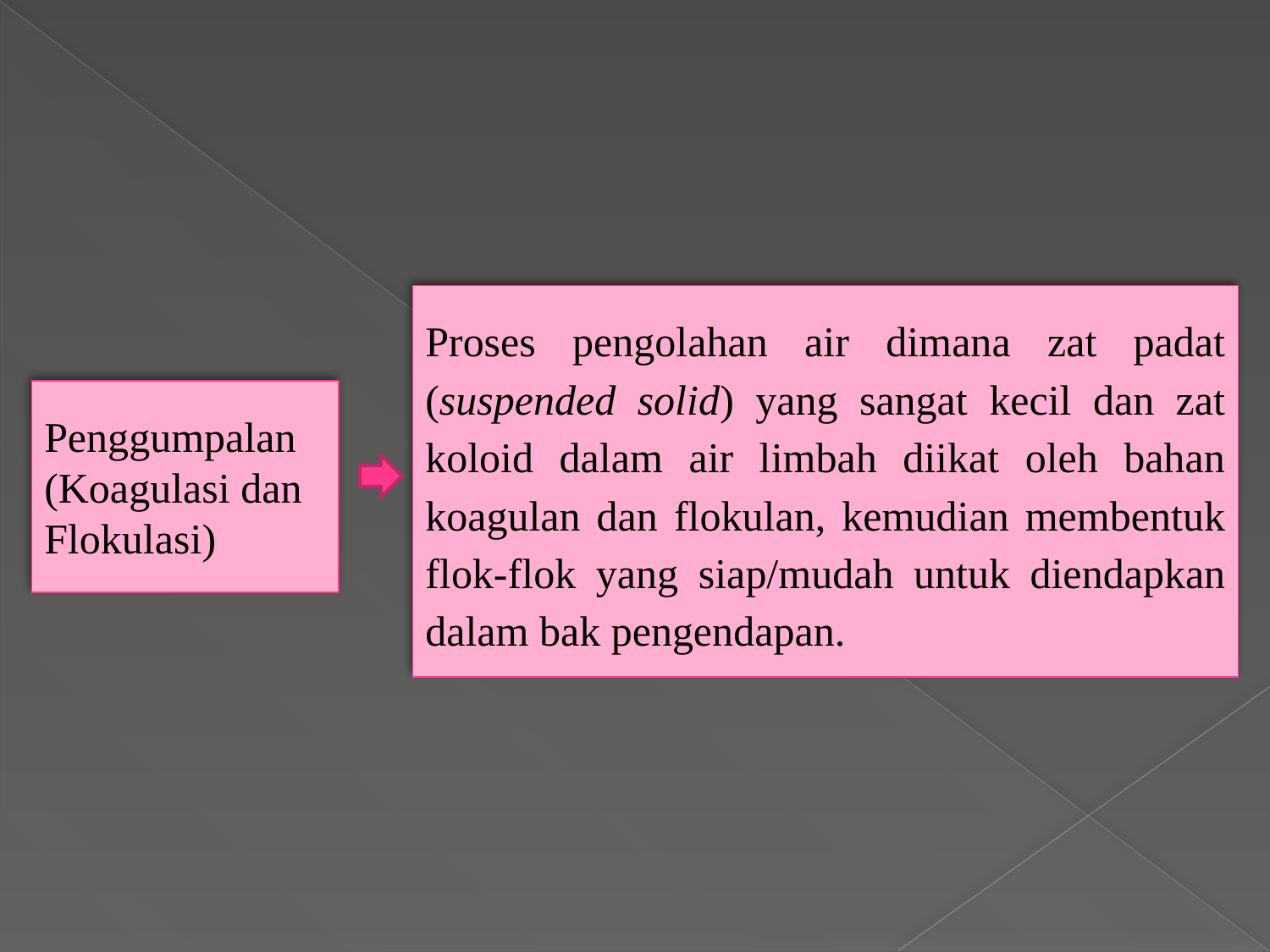

Proses pengolahan air dimana zat padat (suspended solid) yang sangat kecil dan zat koloid dalam air limbah diikat oleh bahan koagulan dan flokulan, kemudian membentuk flok-flok yang siap/mudah untuk diendapkan dalam bak pengendapan.
Penggumpalan (Koagulasi dan Flokulasi)